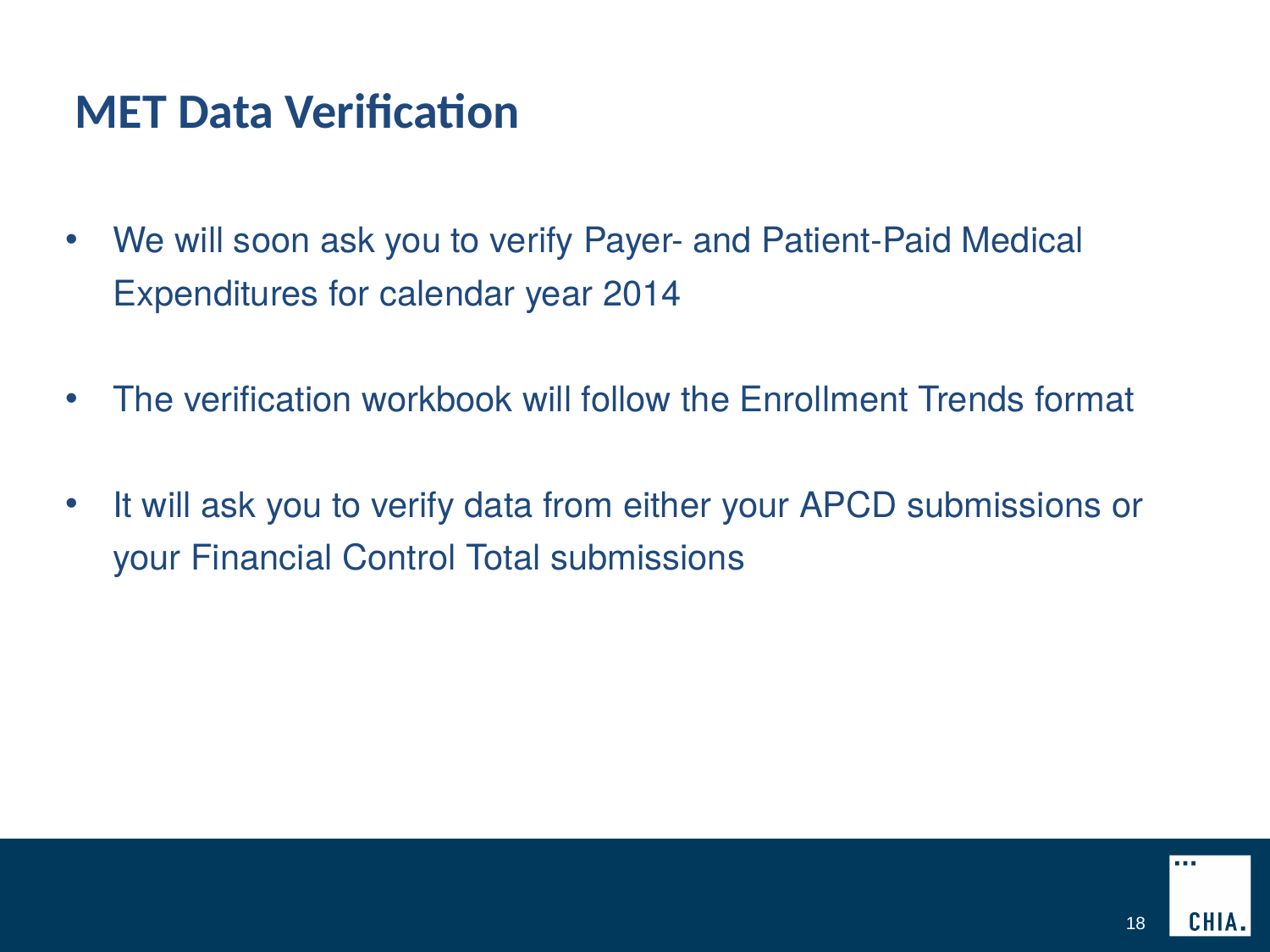

# MET Data Verification
We will soon ask you to verify Payer- and Patient-Paid Medical Expenditures for calendar year 2014

The verification workbook will follow the Enrollment Trends format

It will ask you to verify data from either your APCD submissions or your Financial Control Total submissions

18